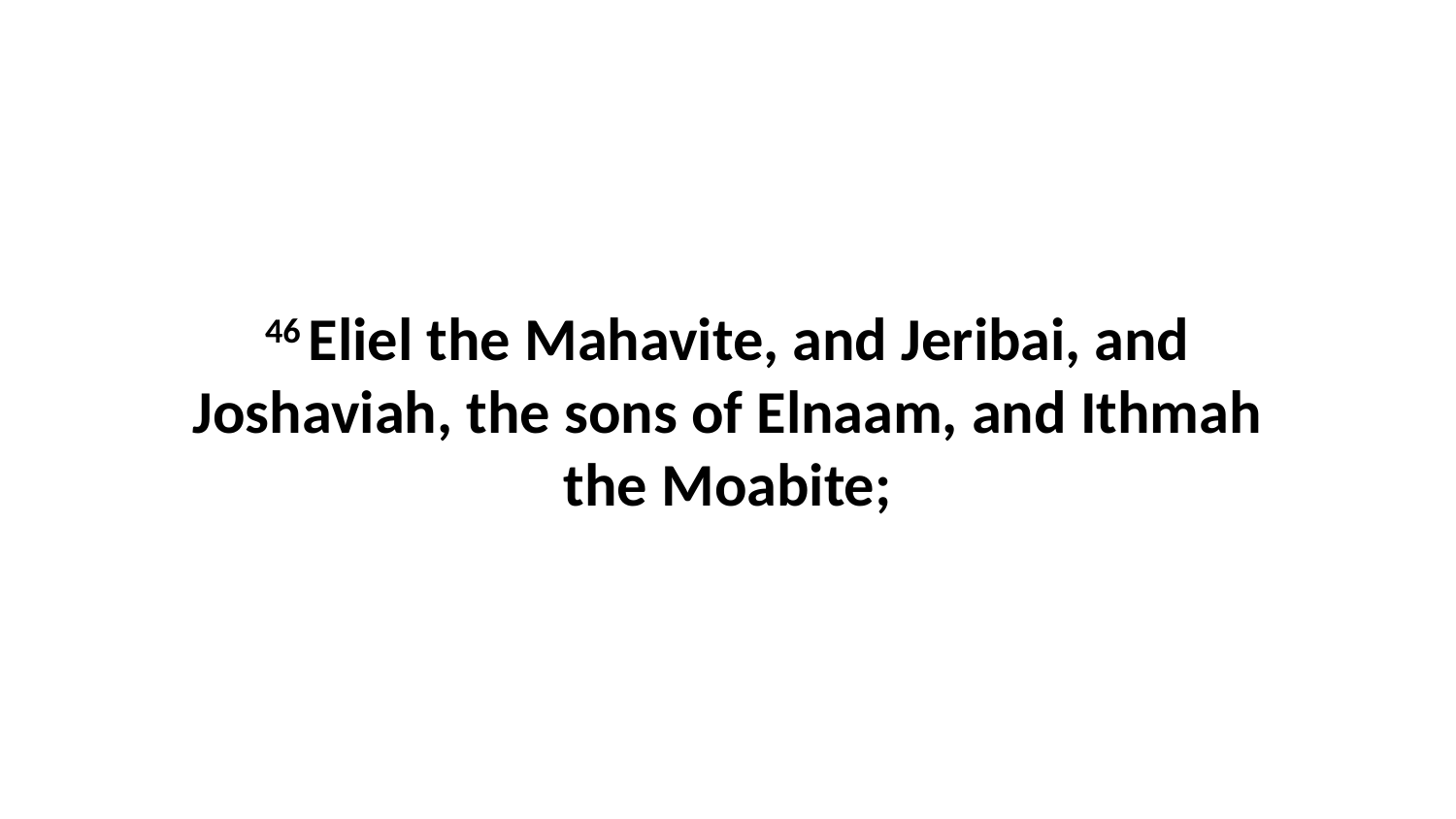

46 Eliel the Mahavite, and Jeribai, and Joshaviah, the sons of Elnaam, and Ithmah the Moabite;